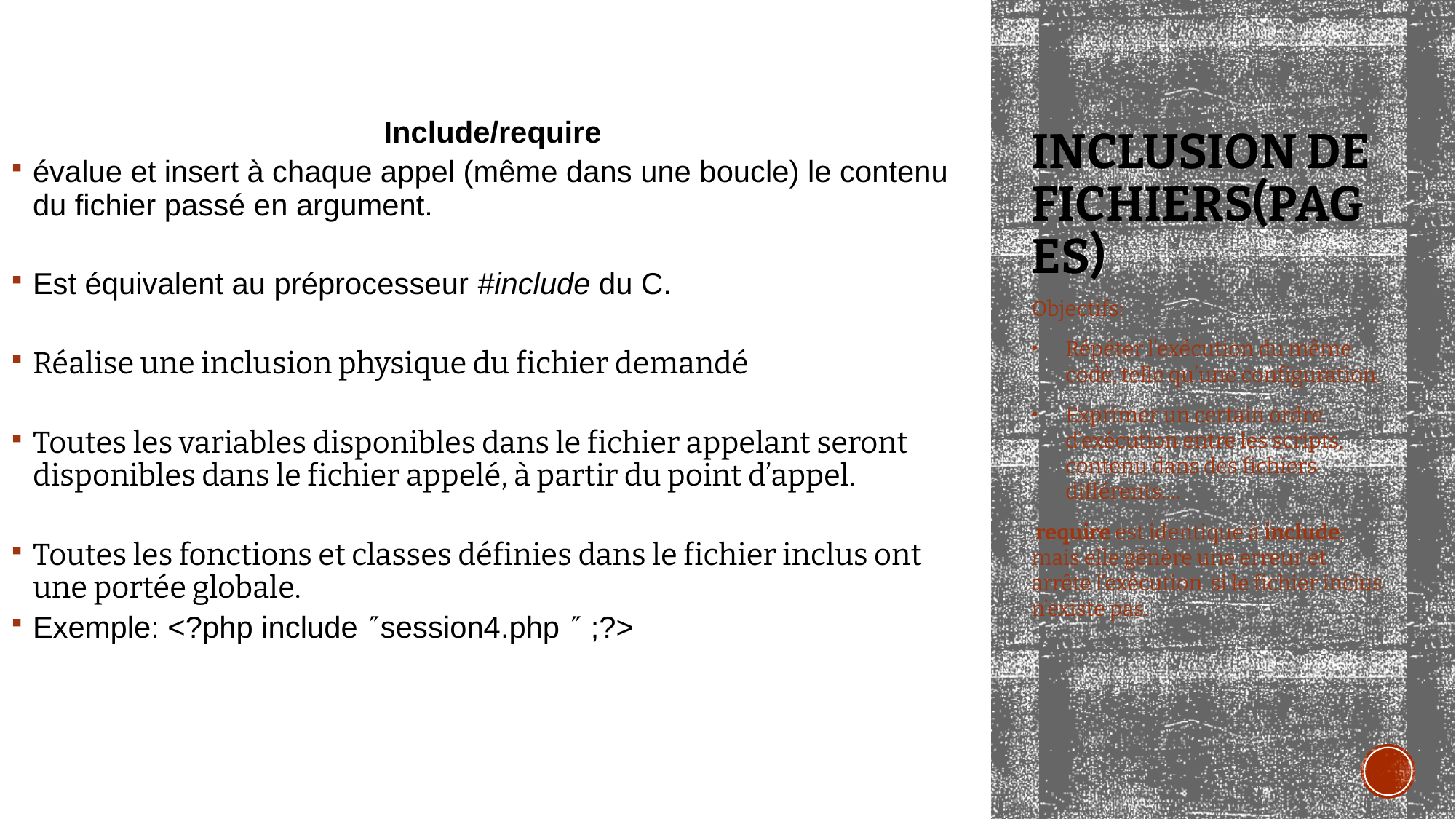

Include/require
évalue et insert à chaque appel (même dans une boucle) le contenu du fichier passé en argument.

Est équivalent au préprocesseur #include du C.

Réalise une inclusion physique du fichier demandé

Toutes les variables disponibles dans le fichier appelant seront disponibles dans le fichier appelé, à partir du point d’appel.

Toutes les fonctions et classes définies dans le fichier inclus ont une portée globale.
Exemple: <?php include ″session4.php ″ ;?>

# Inclusion de fichiers(pages)
Objectifs:
Répéter l’exécution du même code, telle qu’une configuration.
Exprimer un certain ordre d’exécution entre les scripts, contenu dans des fichiers différents….
 require est identique à include; mais elle génère une erreur et arrête l’exécution  si le fichier inclus n’existe pas.